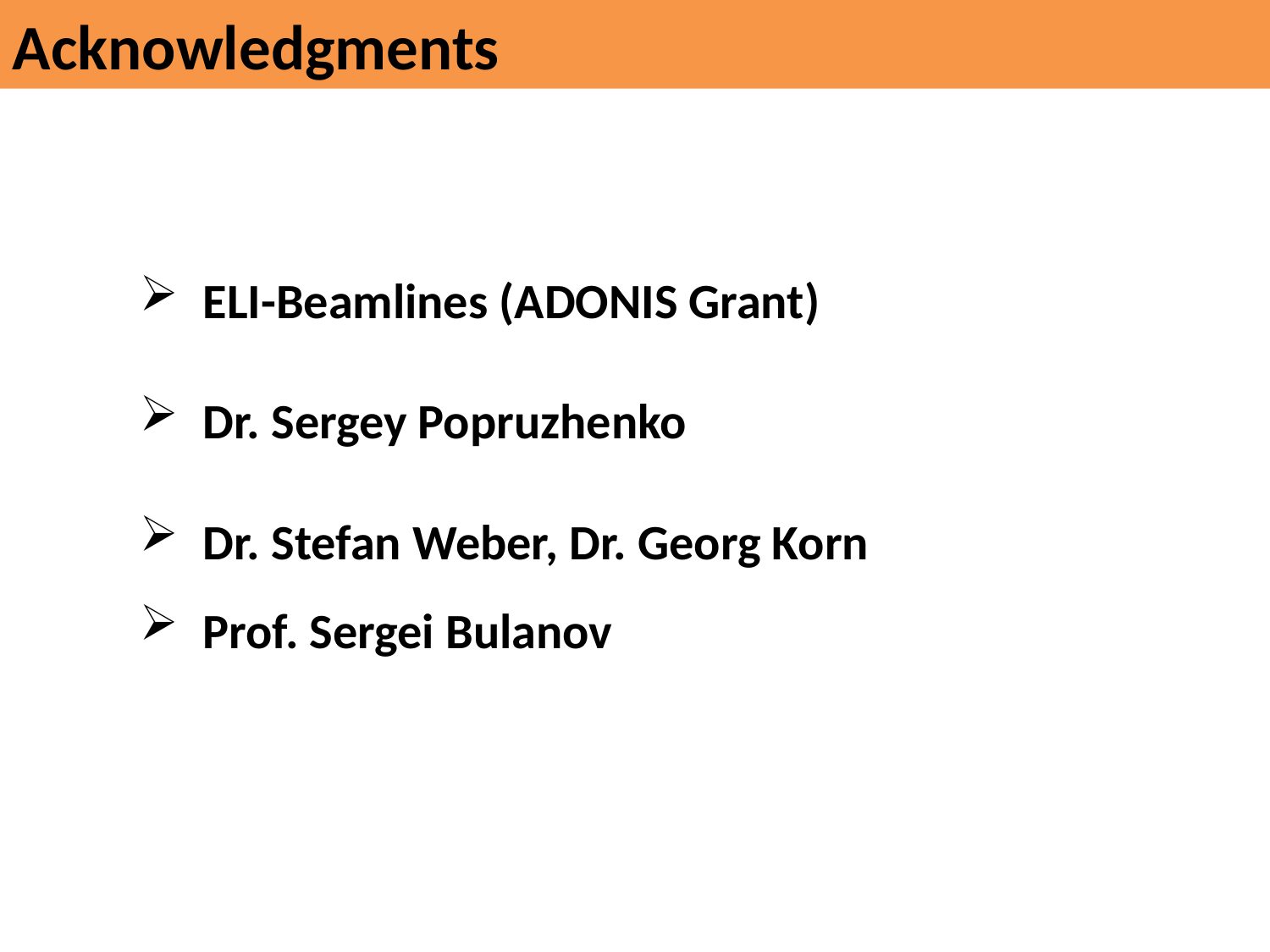

Acknowledgments
ELI-Beamlines (ADONIS Grant)

Dr. Sergey Popruzhenko

Dr. Stefan Weber, Dr. Georg Korn
Prof. Sergei Bulanov